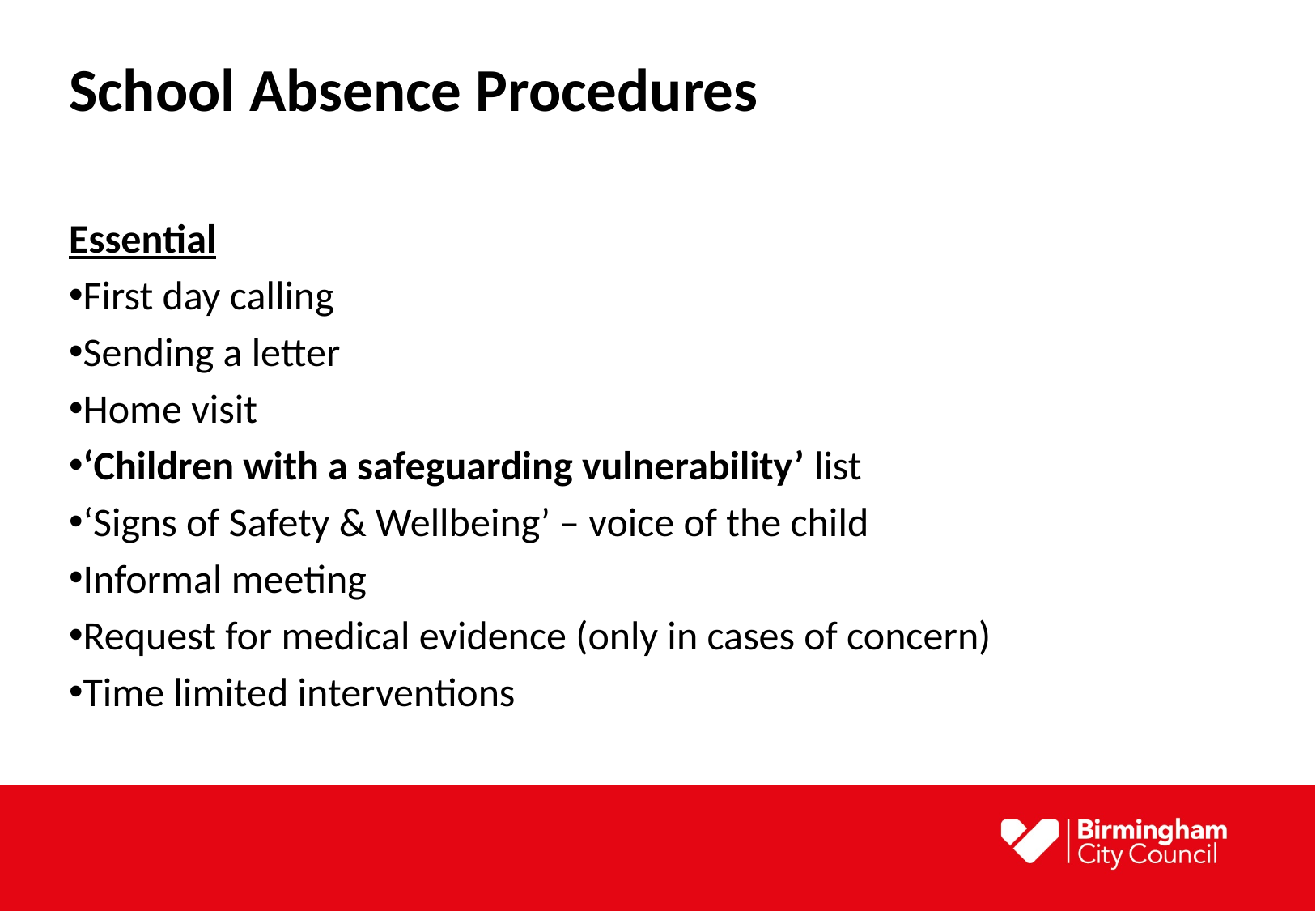

# School Absence Procedures
Essential
First day calling
Sending a letter
Home visit
‘Children with a safeguarding vulnerability’ list
‘Signs of Safety & Wellbeing’ – voice of the child
Informal meeting
Request for medical evidence (only in cases of concern)
Time limited interventions